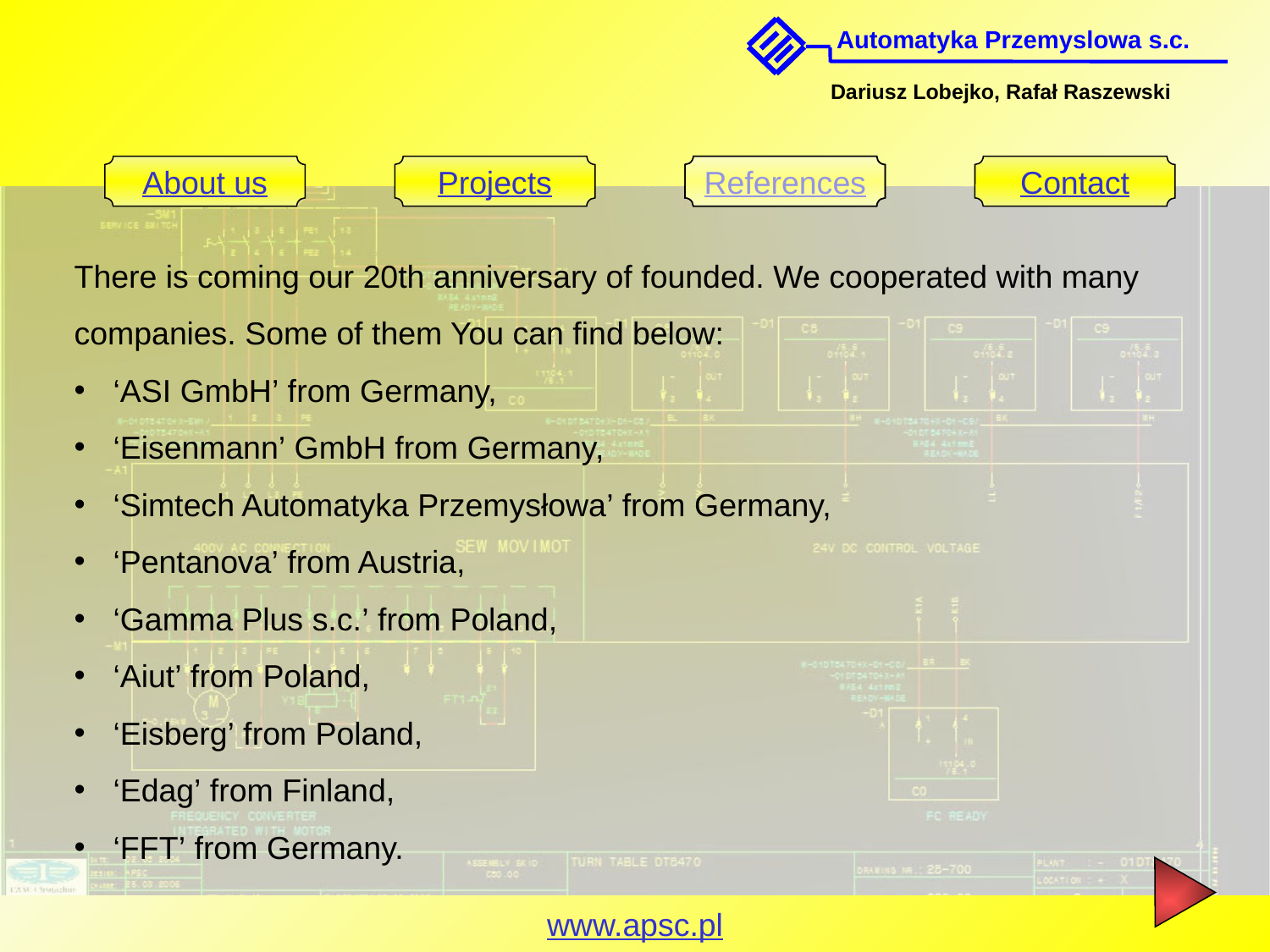

There is coming our 20th anniversary of founded. We cooperated with many companies. Some of them You can find below:
 ‘ASI GmbH’ from Germany,
 ‘Eisenmann’ GmbH from Germany,
 ‘Simtech Automatyka Przemysłowa’ from Germany,
 ‘Pentanova’ from Austria,
 ‘Gamma Plus s.c.’ from Poland,
 ‘Aiut’ from Poland,
 ‘Eisberg’ from Poland,
 ‘Edag’ from Finland,
 ‘FFT’ from Germany.